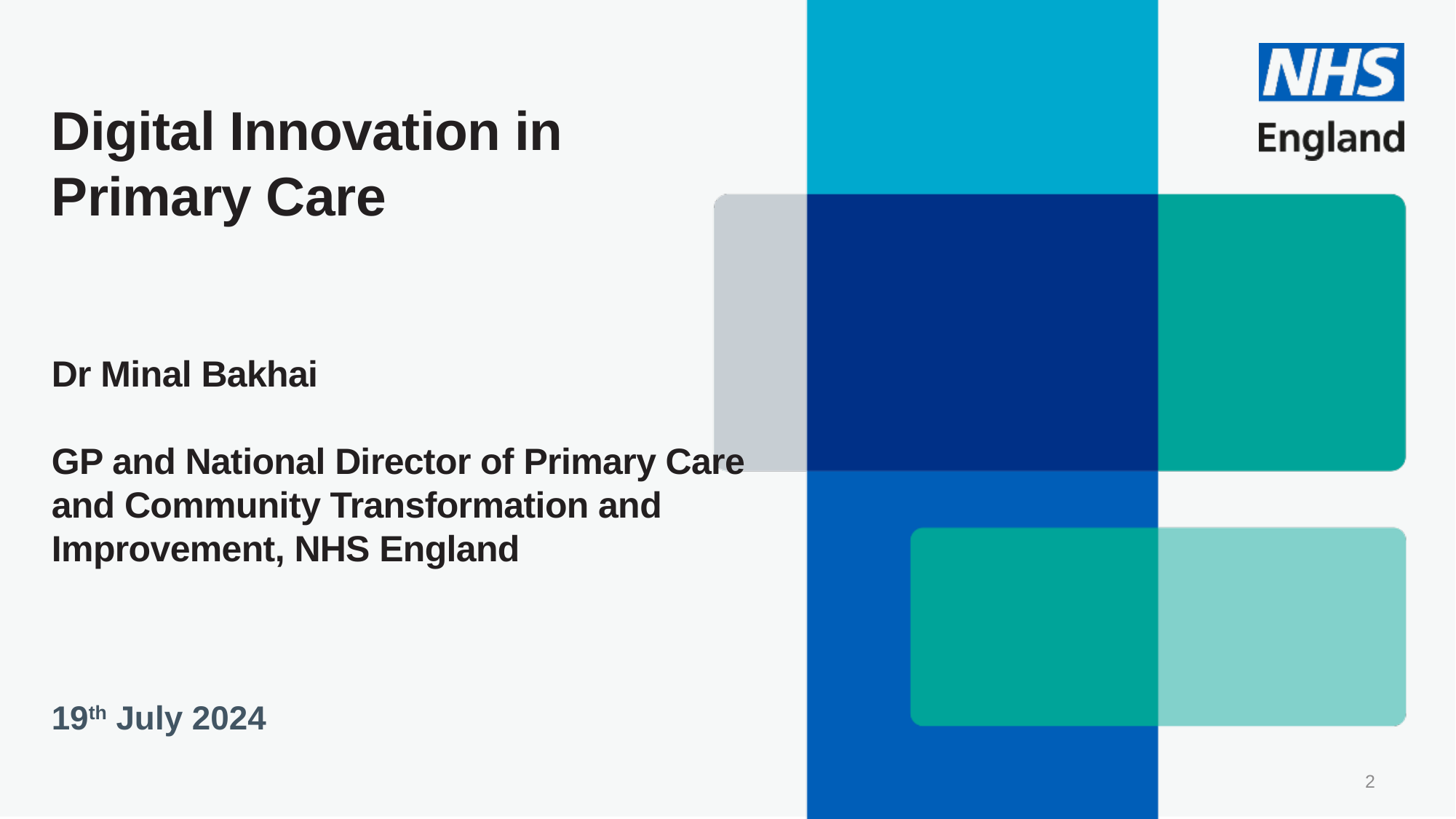

# Digital Innovation in Primary Care Dr Minal Bakhai GP and National Director of Primary Care and Community Transformation and Improvement, NHS England
19th July 2024
2